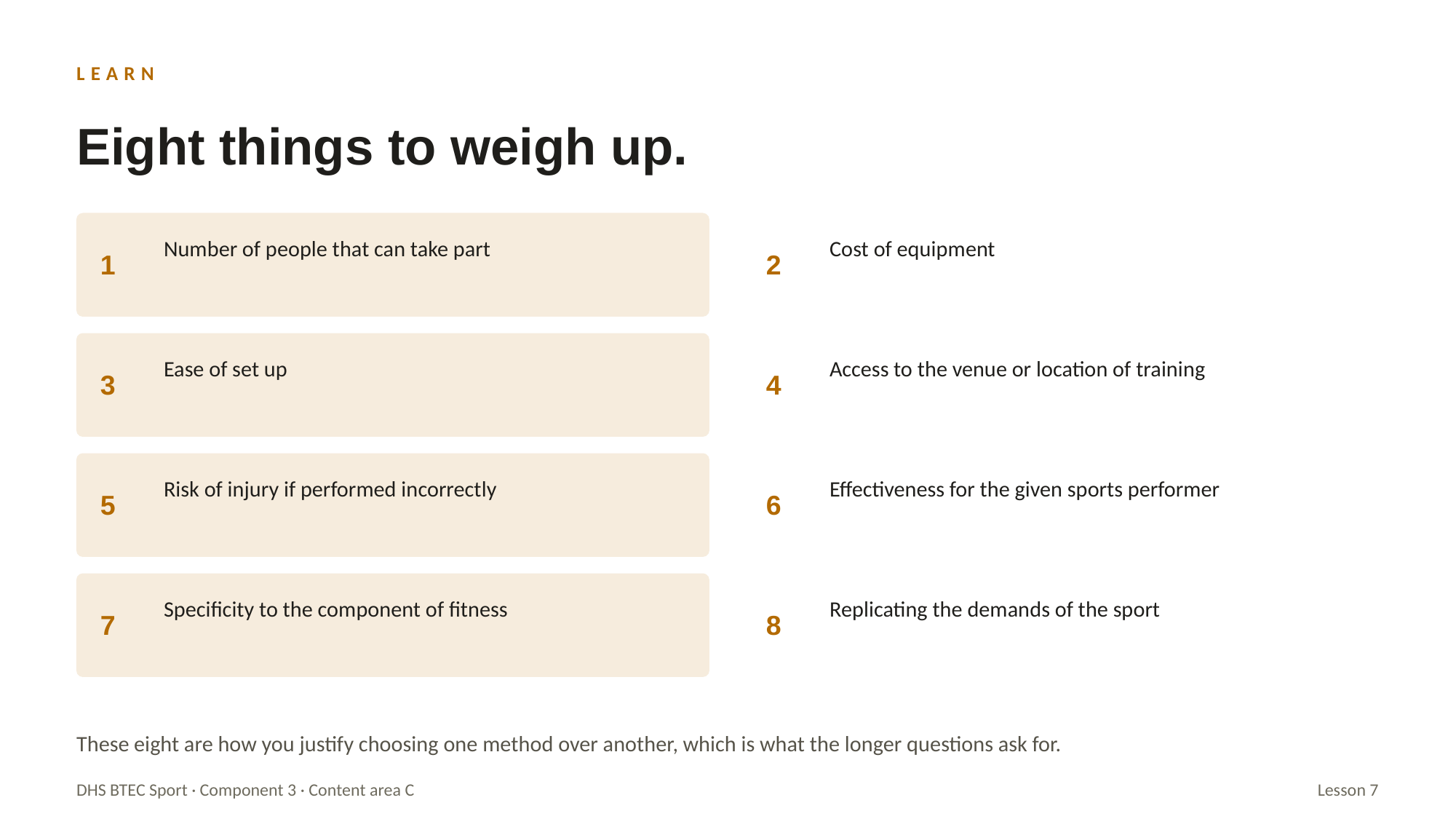

LEARN
Eight things to weigh up.

Number of people that can take part
Cost of equipment
1
2

Ease of set up
Access to the venue or location of training
3
4

Risk of injury if performed incorrectly
Effectiveness for the given sports performer
5
6

Specificity to the component of fitness
Replicating the demands of the sport
7
8
These eight are how you justify choosing one method over another, which is what the longer questions ask for.
DHS BTEC Sport · Component 3 · Content area C
Lesson 7